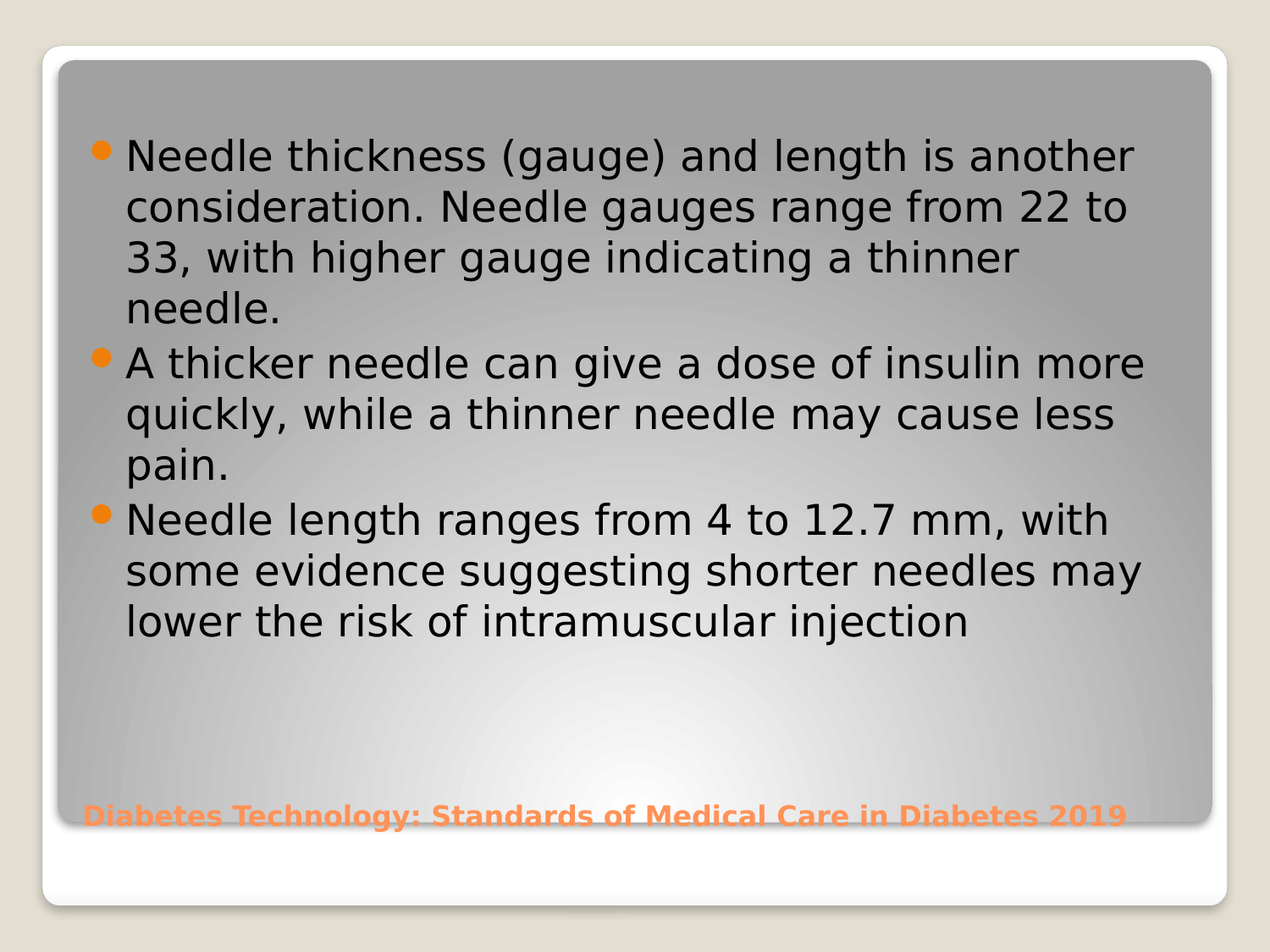

Needle thickness (gauge) and length is another consideration. Needle gauges range from 22 to 33, with higher gauge indicating a thinner needle.
A thicker needle can give a dose of insulin more quickly, while a thinner needle may cause less pain.
Needle length ranges from 4 to 12.7 mm, with some evidence suggesting shorter needles may lower the risk of intramuscular injection
# Diabetes Technology: Standards of Medical Care in Diabetes 2019